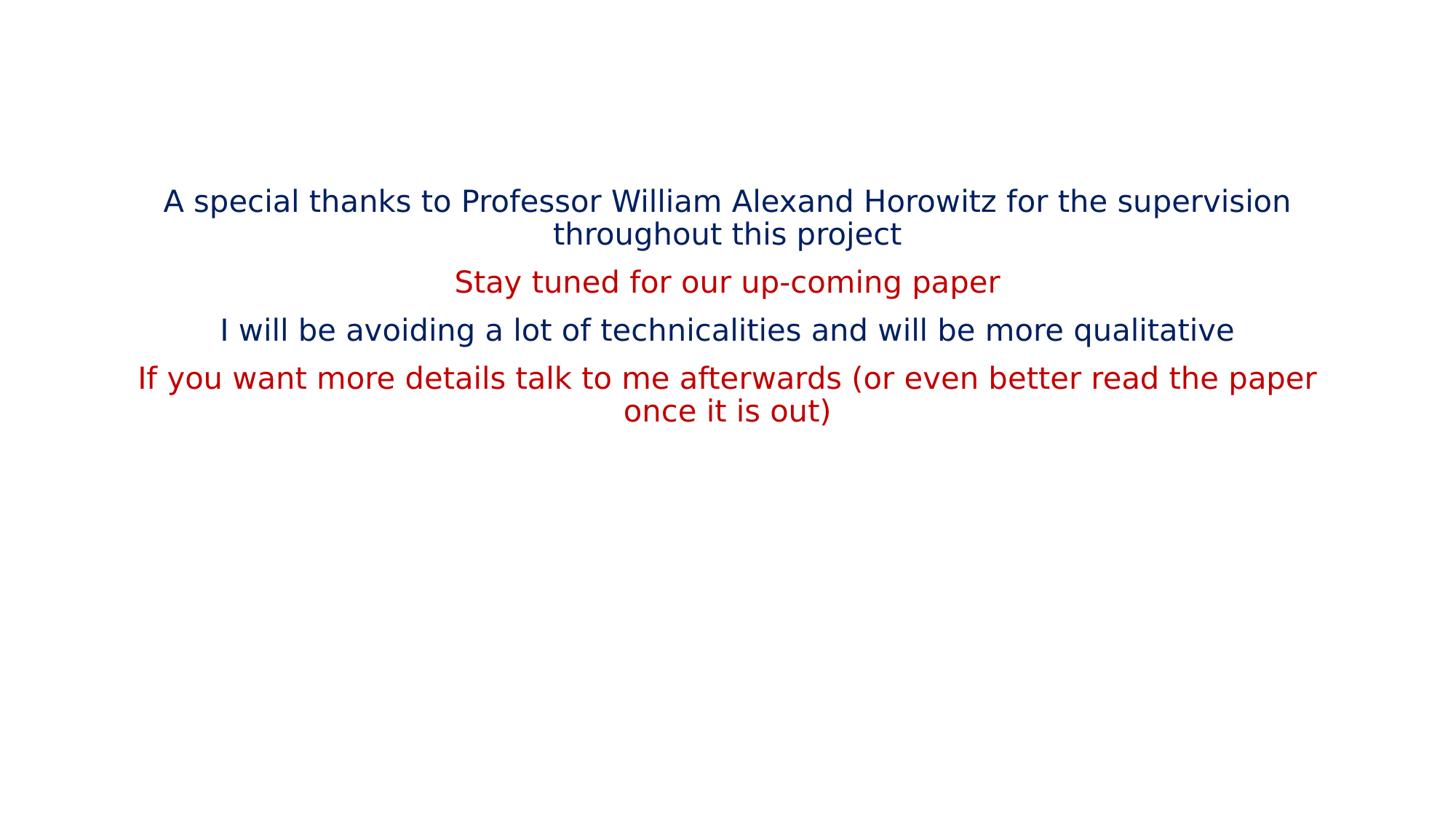

A special thanks to Professor William Alexand Horowitz for the supervision throughout this project
Stay tuned for our up-coming paper
I will be avoiding a lot of technicalities and will be more qualitative
If you want more details talk to me afterwards (or even better read the paper once it is out)